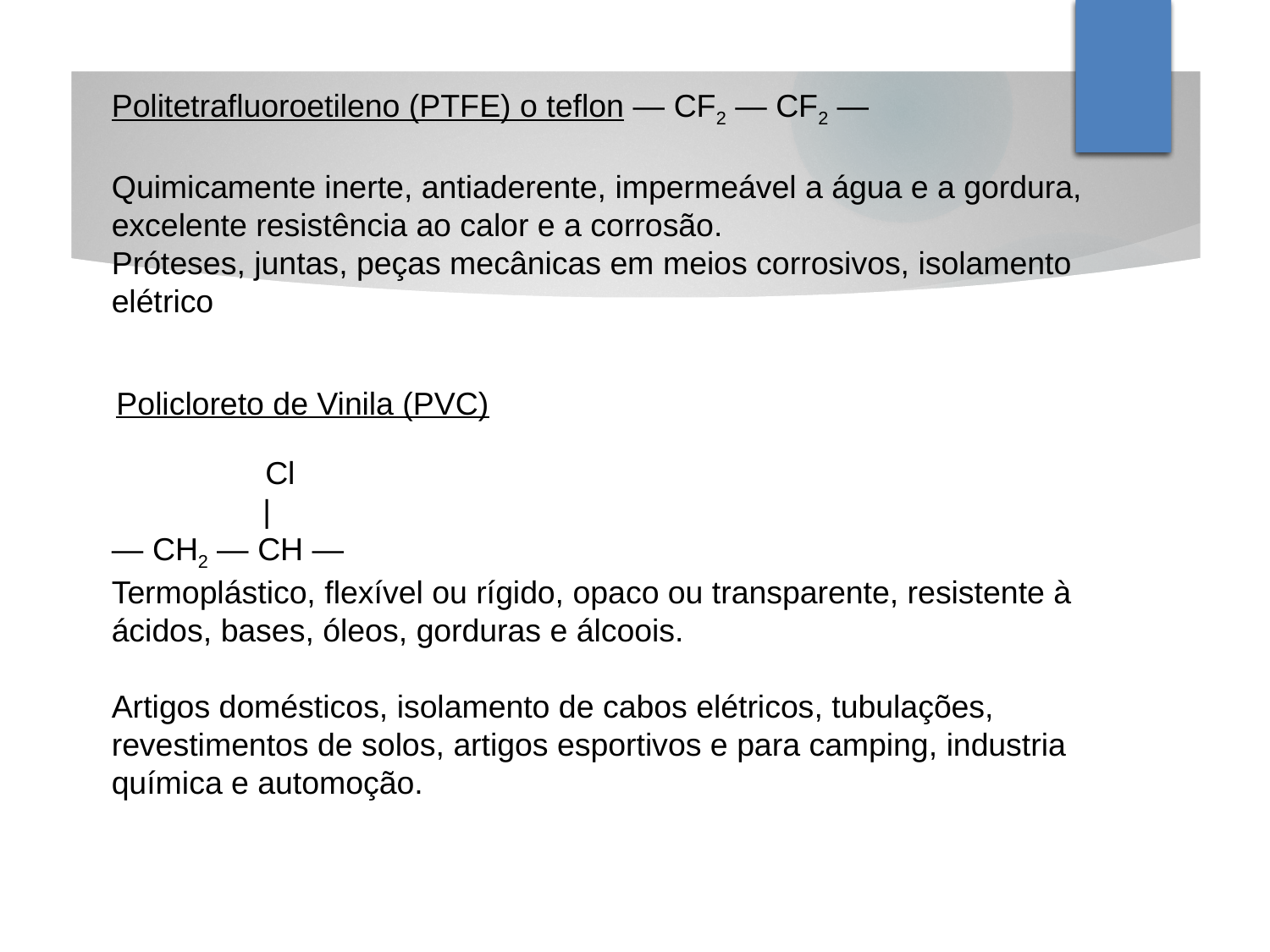

Politetrafluoroetileno (PTFE) o teflon — CF2 — CF2 —

Quimicamente inerte, antiaderente, impermeável a água e a gordura, excelente resistência ao calor e a corrosão.
Próteses, juntas, peças mecânicas em meios corrosivos, isolamento elétrico
Policloreto de Vinila (PVC)
	   Cl
                 |
— CH2 — CH —
Termoplástico, flexível ou rígido, opaco ou transparente, resistente à ácidos, bases, óleos, gorduras e álcoois.

Artigos domésticos, isolamento de cabos elétricos, tubulações, revestimentos de solos, artigos esportivos e para camping, industria química e automoção.